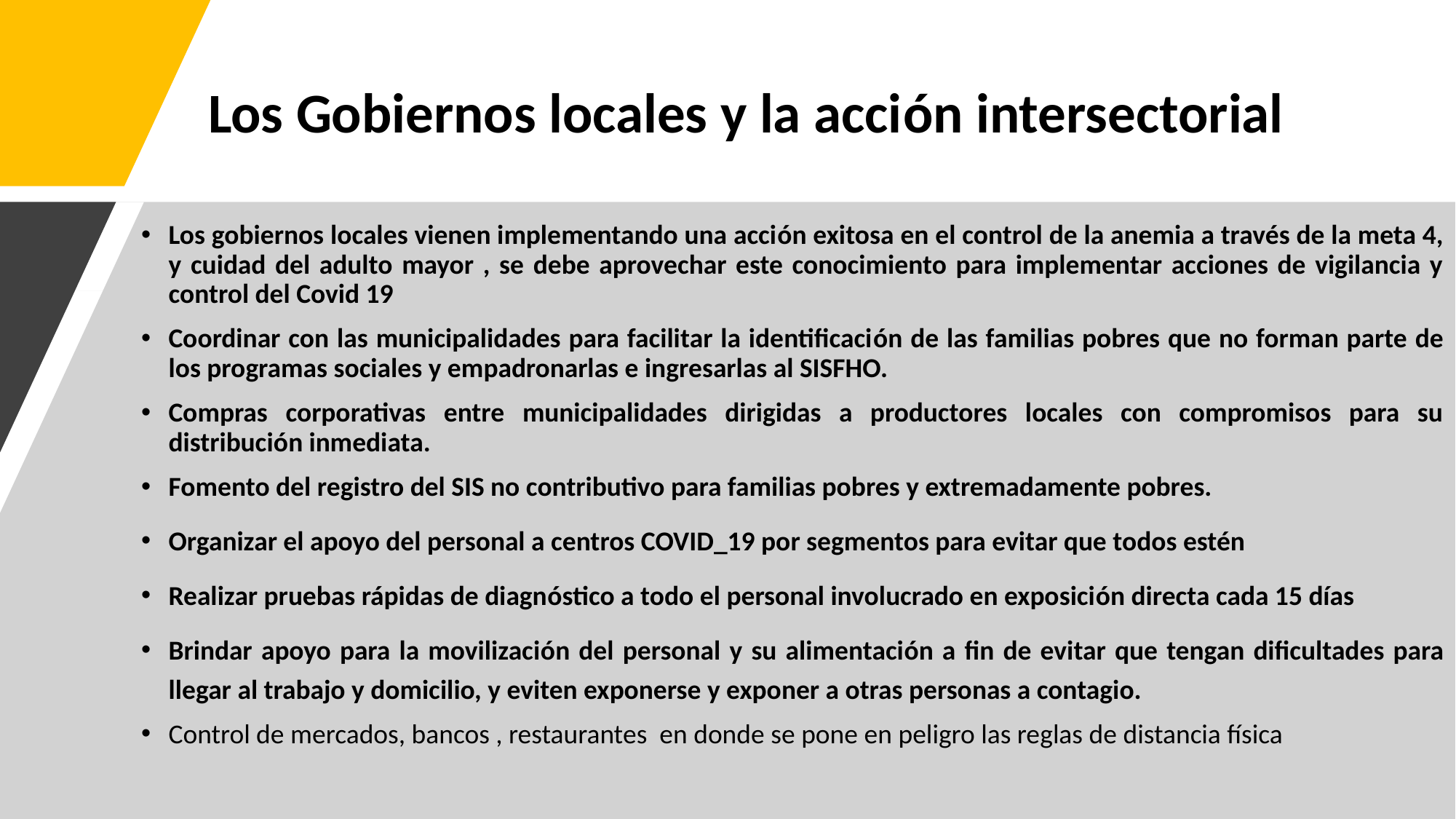

# Los Gobiernos locales y la acción intersectorial

Los gobiernos locales vienen implementando una acción exitosa en el control de la anemia a través de la meta 4, y cuidad del adulto mayor , se debe aprovechar este conocimiento para implementar acciones de vigilancia y control del Covid 19
Coordinar con las municipalidades para facilitar la identificación de las familias pobres que no forman parte de los programas sociales y empadronarlas e ingresarlas al SISFHO.
Compras corporativas entre municipalidades dirigidas a productores locales con compromisos para su distribución inmediata.
Fomento del registro del SIS no contributivo para familias pobres y extremadamente pobres.
Organizar el apoyo del personal a centros COVID_19 por segmentos para evitar que todos estén
Realizar pruebas rápidas de diagnóstico a todo el personal involucrado en exposición directa cada 15 días
Brindar apoyo para la movilización del personal y su alimentación a fin de evitar que tengan dificultades para llegar al trabajo y domicilio, y eviten exponerse y exponer a otras personas a contagio.
Control de mercados, bancos , restaurantes  en donde se pone en peligro las reglas de distancia física